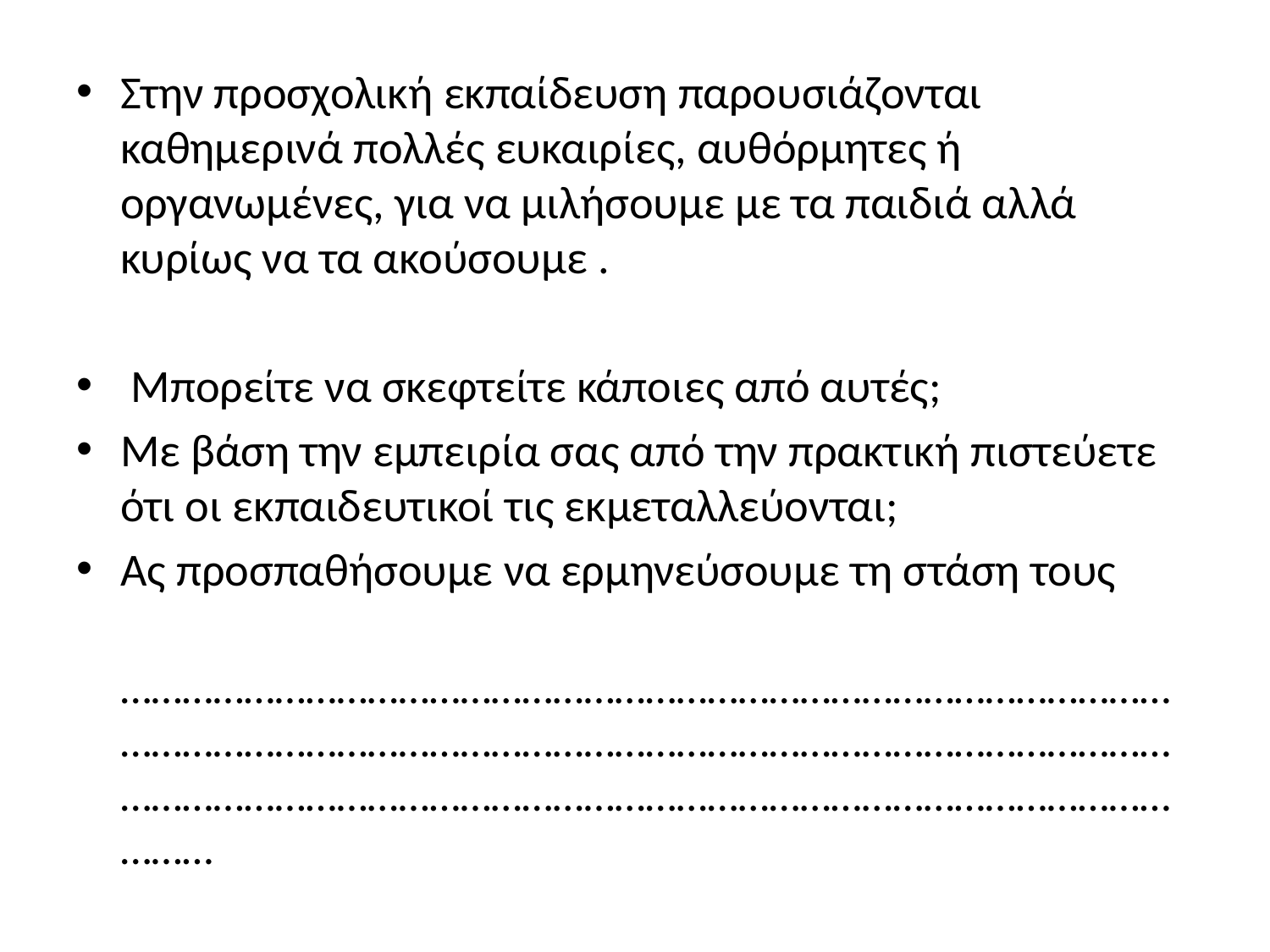

Στην προσχολική εκπαίδευση παρουσιάζονται καθημερινά πολλές ευκαιρίες, αυθόρμητες ή οργανωμένες, για να μιλήσουμε με τα παιδιά αλλά κυρίως να τα ακούσουμε .

 Μπορείτε να σκεφτείτε κάποιες από αυτές;
Με βάση την εμπειρία σας από την πρακτική πιστεύετε ότι οι εκπαιδευτικοί τις εκμεταλλεύονται;
Ας προσπαθήσουμε να ερμηνεύσουμε τη στάση τους
  ………………………………………………………………………………………………………………………………………………………………………………………………………………………………………………………………………………………